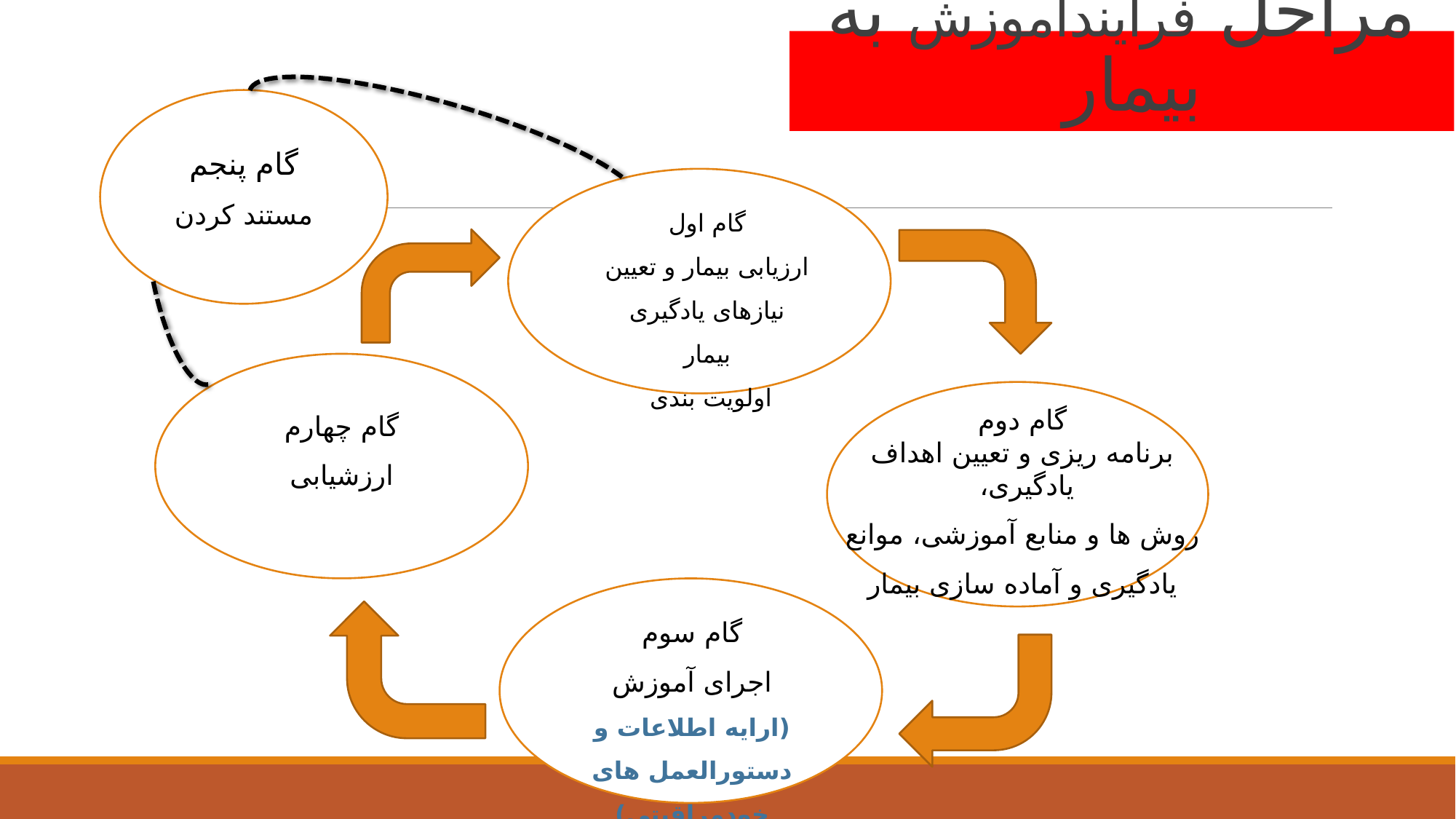

# مراحل فرایندآموزش به بیمار

گام پنجم
مستند کردن

گام اول
ارزیابی بیمار و تعیین نیازهای یادگیری بیمار
اولویت بندی

گام دوم
برنامه ریزی و تعیین اهداف یادگیری،
روش ها و منابع آموزشی، موانع یادگیری و آماده سازی بیمار

گام چهارم
ارزشیابی

گام سوم
اجرای آموزش
(ارایه اطلاعات و دستورالعمل های خودمراقبتی)